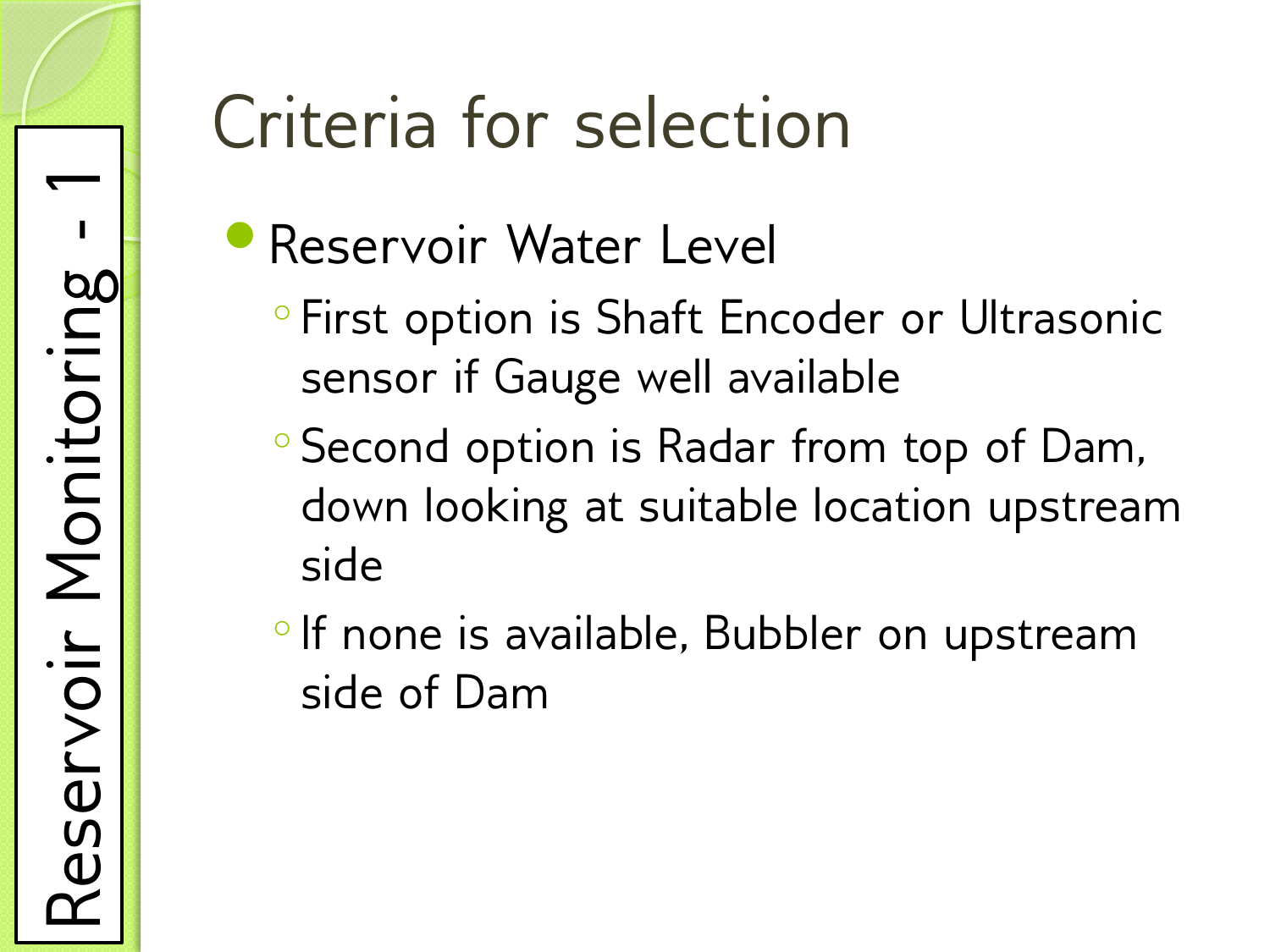

# Criteria for selection
Reservoir Water Level
First option is Shaft Encoder or Ultrasonic sensor if Gauge well available
Second option is Radar from top of Dam, down looking at suitable location upstream side
If none is available, Bubbler on upstream side of Dam
Reservoir Monitoring - 1